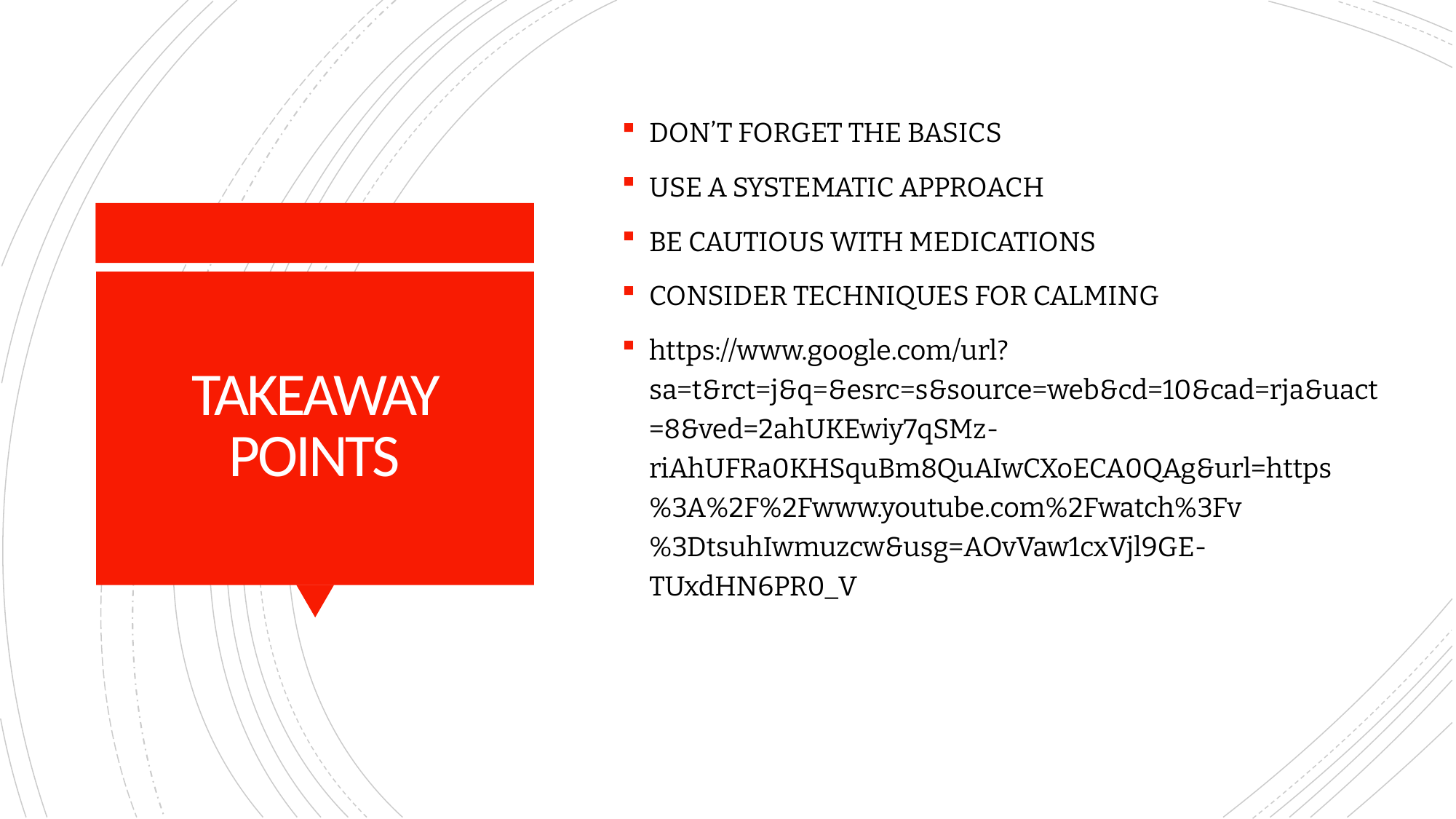

DON’T FORGET THE BASICS
USE A SYSTEMATIC APPROACH
BE CAUTIOUS WITH MEDICATIONS
CONSIDER TECHNIQUES FOR CALMING
https://www.google.com/url?sa=t&rct=j&q=&esrc=s&source=web&cd=10&cad=rja&uact=8&ved=2ahUKEwiy7qSMz-riAhUFRa0KHSquBm8QuAIwCXoECA0QAg&url=https%3A%2F%2Fwww.youtube.com%2Fwatch%3Fv%3DtsuhIwmuzcw&usg=AOvVaw1cxVjl9GE-TUxdHN6PR0_V

# TAKEAWAY POINTS